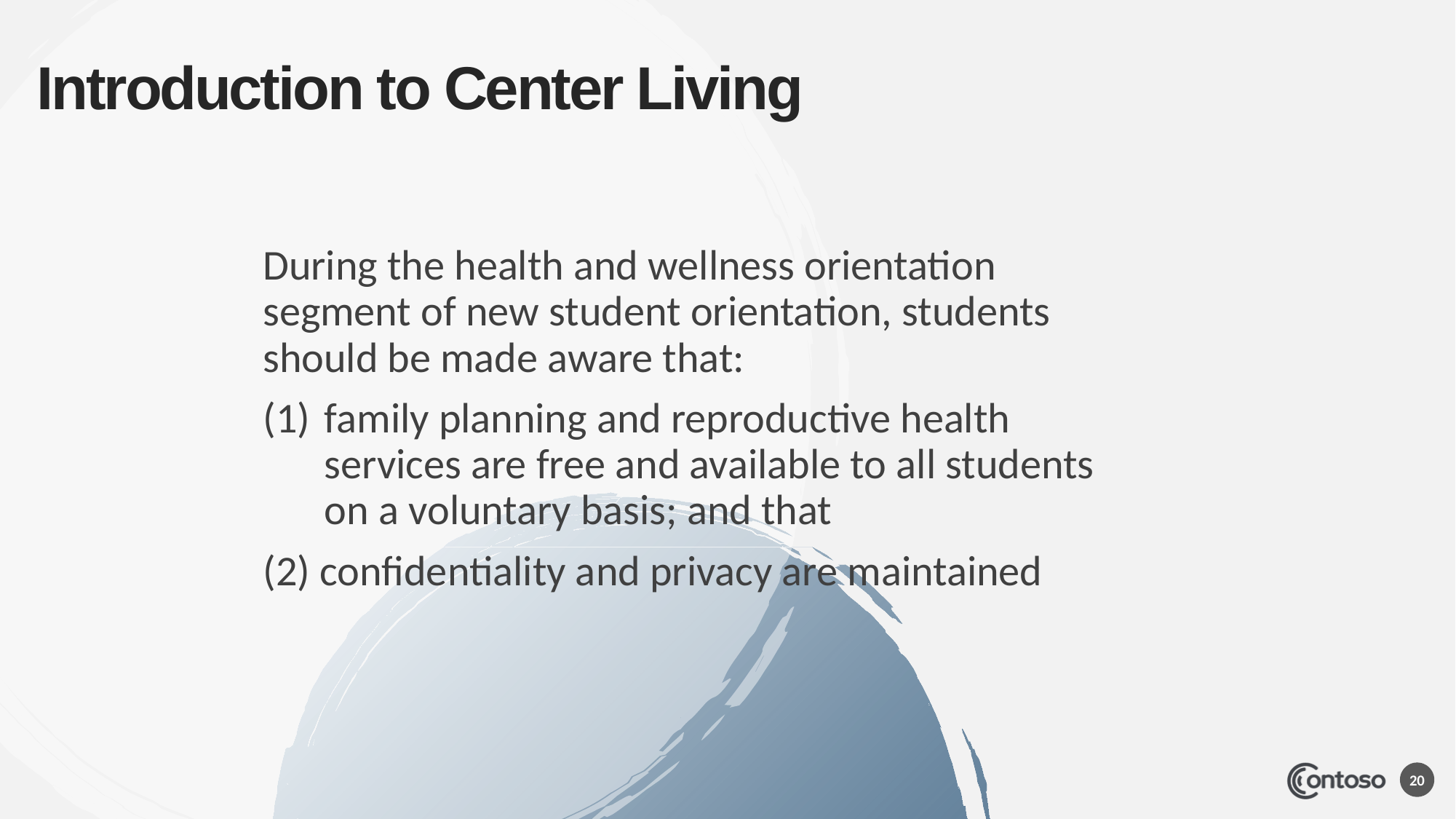

# Introduction to Center Living
During the health and wellness orientation segment of new student orientation, students should be made aware that:
family planning and reproductive health services are free and available to all students on a voluntary basis; and that
(2) confidentiality and privacy are maintained
20